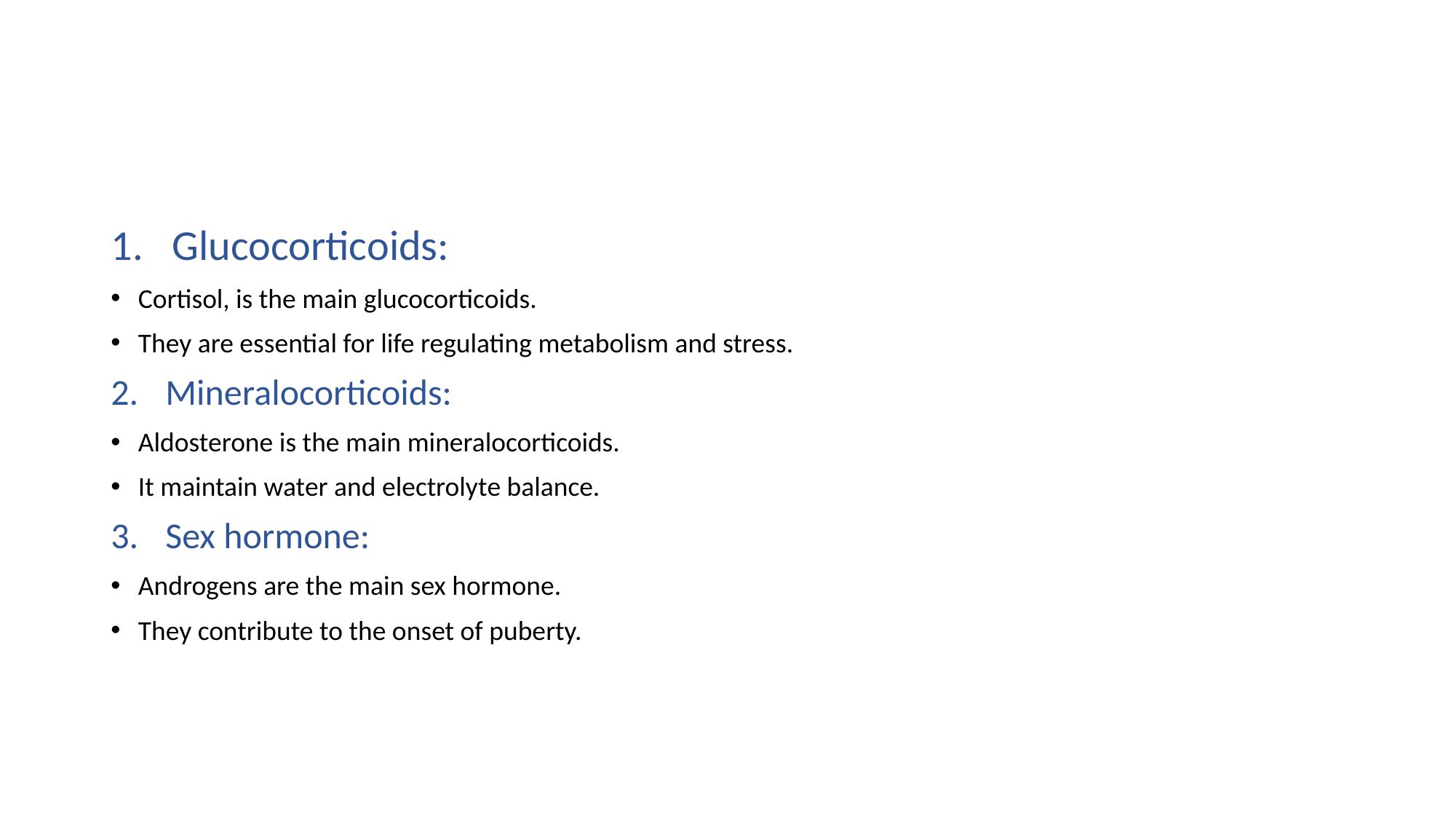

#
Glucocorticoids:
Cortisol, is the main glucocorticoids.
They are essential for life regulating metabolism and stress.
Mineralocorticoids:
Aldosterone is the main mineralocorticoids.
It maintain water and electrolyte balance.
Sex hormone:
Androgens are the main sex hormone.
They contribute to the onset of puberty.